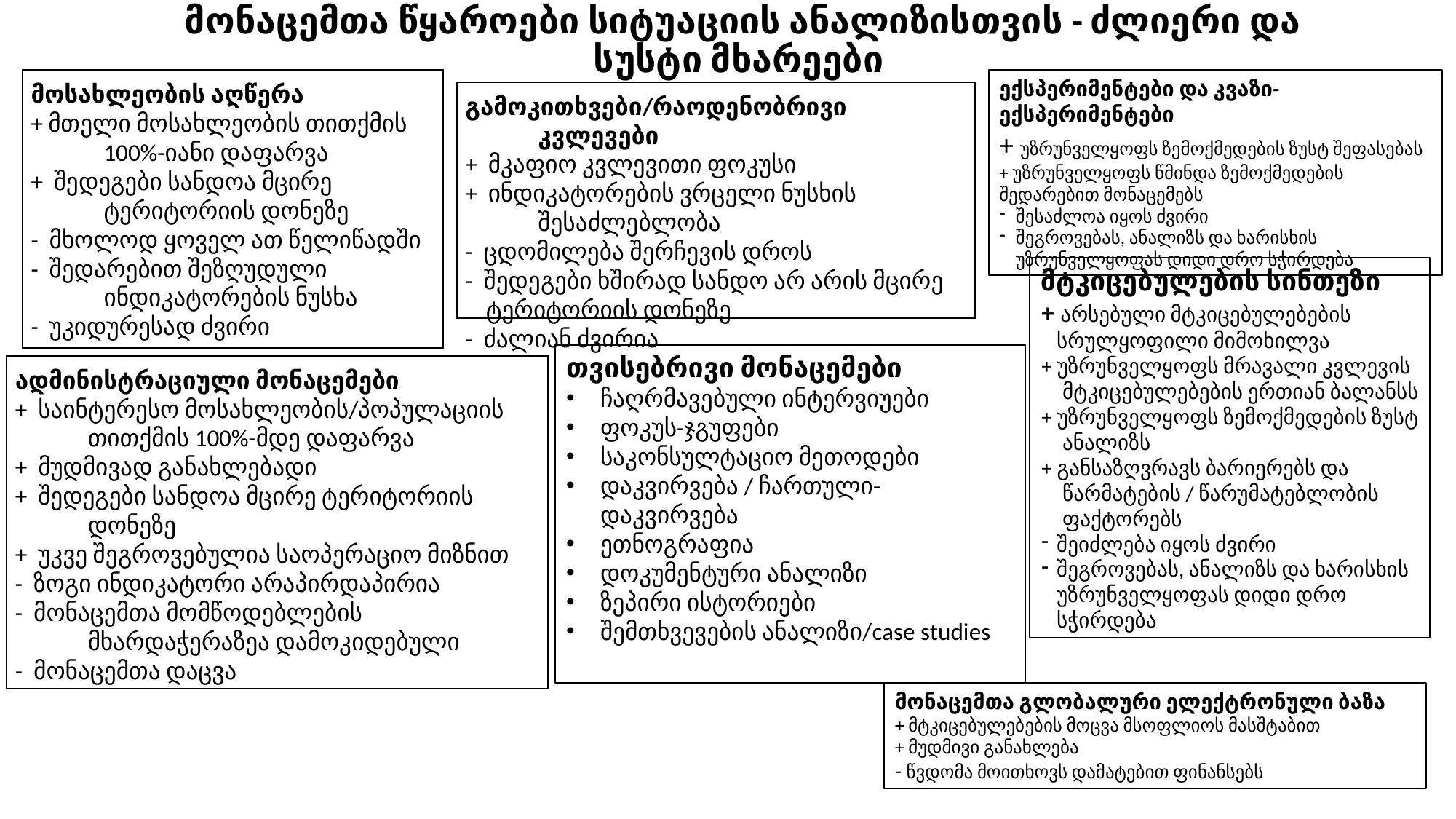

# მონაცემთა წყაროები სიტუაციის ანალიზისთვის - ძლიერი და სუსტი მხარეები
მოსახლეობის აღწერა
+ მთელი მოსახლეობის თითქმის 100%-იანი დაფარვა
+  შედეგები სანდოა მცირე ტერიტორიის დონეზე
-  მხოლოდ ყოველ ათ წელიწადში
-  შედარებით შეზღუდული ინდიკატორების ნუსხა
-  უკიდურესად ძვირი
ექსპერიმენტები და კვაზი-ექსპერიმენტები
+ უზრუნველყოფს ზემოქმედების ზუსტ შეფასებას
+ უზრუნველყოფს წმინდა ზემოქმედების შედარებით მონაცემებს
შესაძლოა იყოს ძვირი
შეგროვებას, ანალიზს და ხარისხის უზრუნველყოფას დიდი დრო სჭირდება
გამოკითხვები/რაოდენობრივი კვლევები
+  მკაფიო კვლევითი ფოკუსი
+  ინდიკატორების ვრცელი ნუსხის შესაძლებლობა
-  ცდომილება შერჩევის დროს
-  შედეგები ხშირად სანდო არ არის მცირე ტერიტორიის დონეზე
-  ძალიან ძვირია
მტკიცებულების სინთეზი
+ არსებული მტკიცებულებების სრულყოფილი მიმოხილვა
+ უზრუნველყოფს მრავალი კვლევის მტკიცებულებების ერთიან ბალანსს
+ უზრუნველყოფს ზემოქმედების ზუსტ ანალიზს
+ განსაზღვრავს ბარიერებს და წარმატების / წარუმატებლობის ფაქტორებს
შეიძლება იყოს ძვირი
შეგროვებას, ანალიზს და ხარისხის უზრუნველყოფას დიდი დრო სჭირდება
თვისებრივი მონაცემები
ჩაღრმავებული ინტერვიუები
ფოკუს-ჯგუფები
საკონსულტაციო მეთოდები
დაკვირვება / ჩართული-დაკვირვება
ეთნოგრაფია
დოკუმენტური ანალიზი
ზეპირი ისტორიები
შემთხვევების ანალიზი/case studies

ადმინისტრაციული მონაცემები
+  საინტერესო მოსახლეობის/პოპულაციის თითქმის 100%-მდე დაფარვა
+  მუდმივად განახლებადი
+  შედეგები სანდოა მცირე ტერიტორიის დონეზე
+  უკვე შეგროვებულია საოპერაციო მიზნით
-  ზოგი ინდიკატორი არაპირდაპირია
-  მონაცემთა მომწოდებლების მხარდაჭერაზეა დამოკიდებული
-  მონაცემთა დაცვა
მონაცემთა გლობალური ელექტრონული ბაზა
+ მტკიცებულებების მოცვა მსოფლიოს მასშტაბით
+ მუდმივი განახლება
- წვდომა მოითხოვს დამატებით ფინანსებს